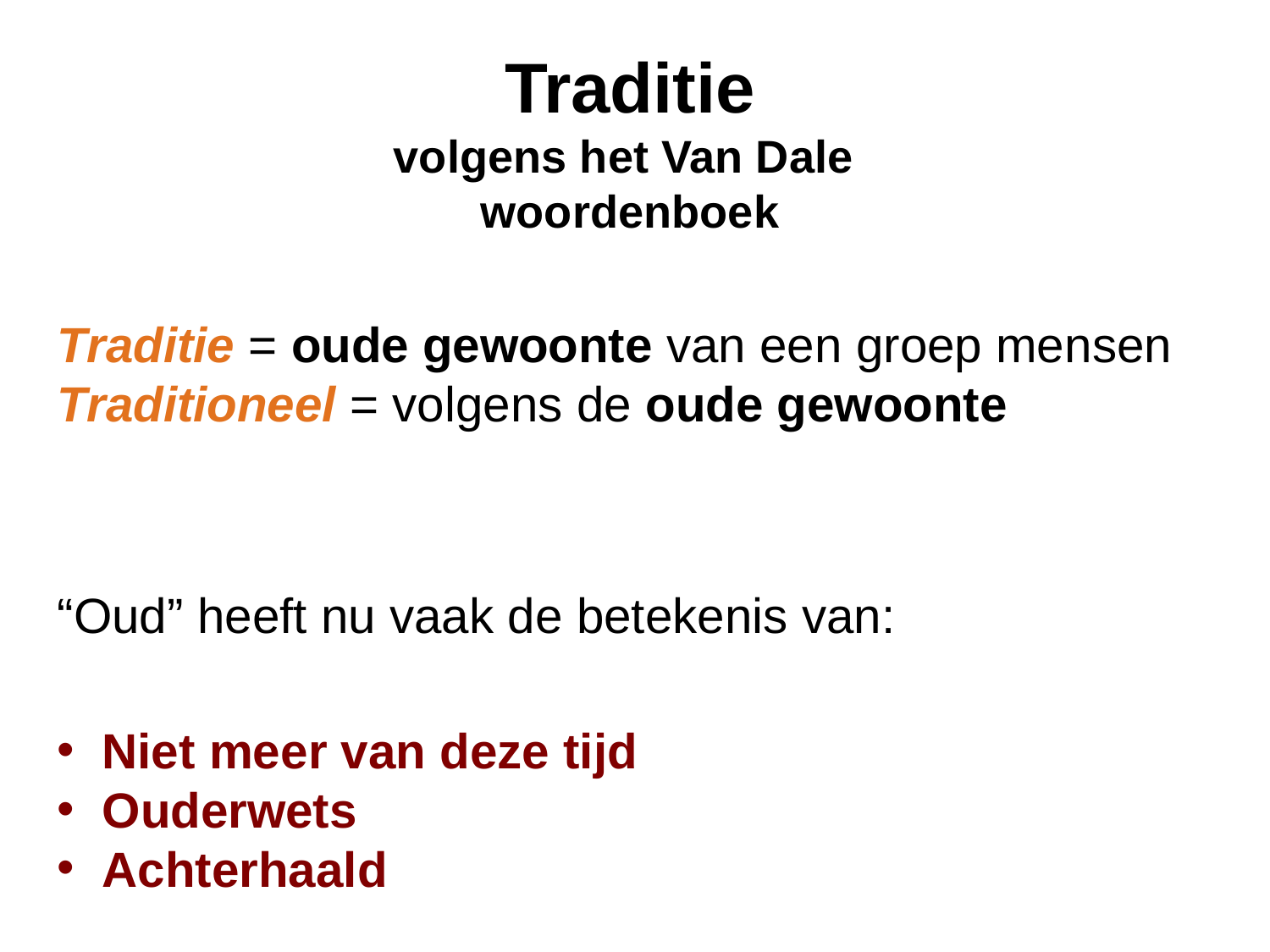

Traditie
volgens het Van Dale
woordenboek

Traditie = oude gewoonte van een groep mensen
Traditioneel = volgens de oude gewoonte

“Oud” heeft nu vaak de betekenis van:

  Niet meer van deze tijd
  Ouderwets
  Achterhaald